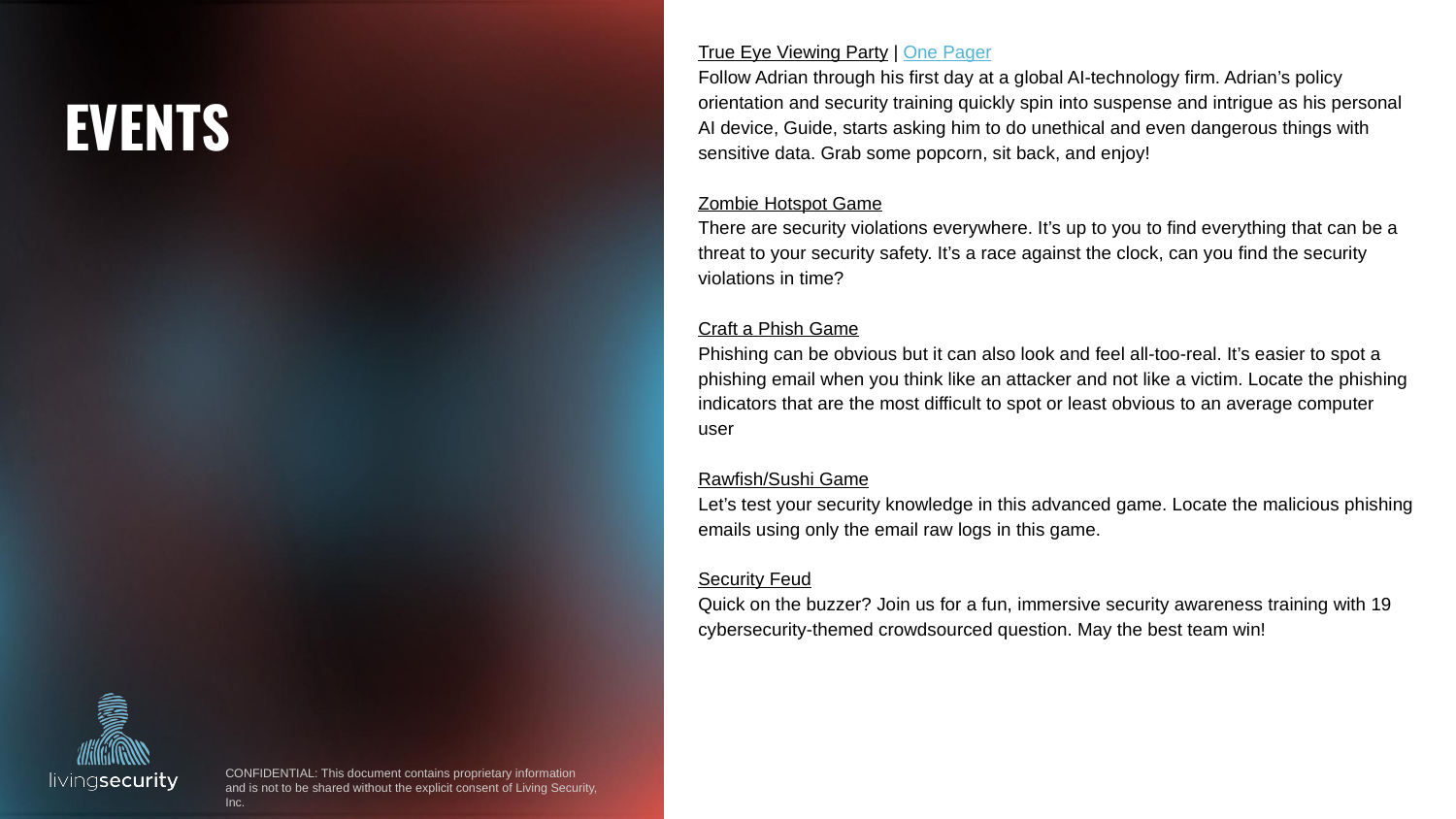

True Eye Viewing Party | One Pager
Follow Adrian through his first day at a global AI-technology firm. Adrian’s policy orientation and security training quickly spin into suspense and intrigue as his personal AI device, Guide, starts asking him to do unethical and even dangerous things with sensitive data. Grab some popcorn, sit back, and enjoy!

Zombie Hotspot Game
There are security violations everywhere. It’s up to you to find everything that can be a threat to your security safety. It’s a race against the clock, can you find the security violations in time?

Craft a Phish Game
Phishing can be obvious but it can also look and feel all-too-real. It’s easier to spot a phishing email when you think like an attacker and not like a victim. Locate the phishing indicators that are the most difficult to spot or least obvious to an average computer user

Rawfish/Sushi Game
Let’s test your security knowledge in this advanced game. Locate the malicious phishing emails using only the email raw logs in this game.

Security Feud
Quick on the buzzer? Join us for a fun, immersive security awareness training with 19 cybersecurity-themed crowdsourced question. May the best team win!

# EVENTS